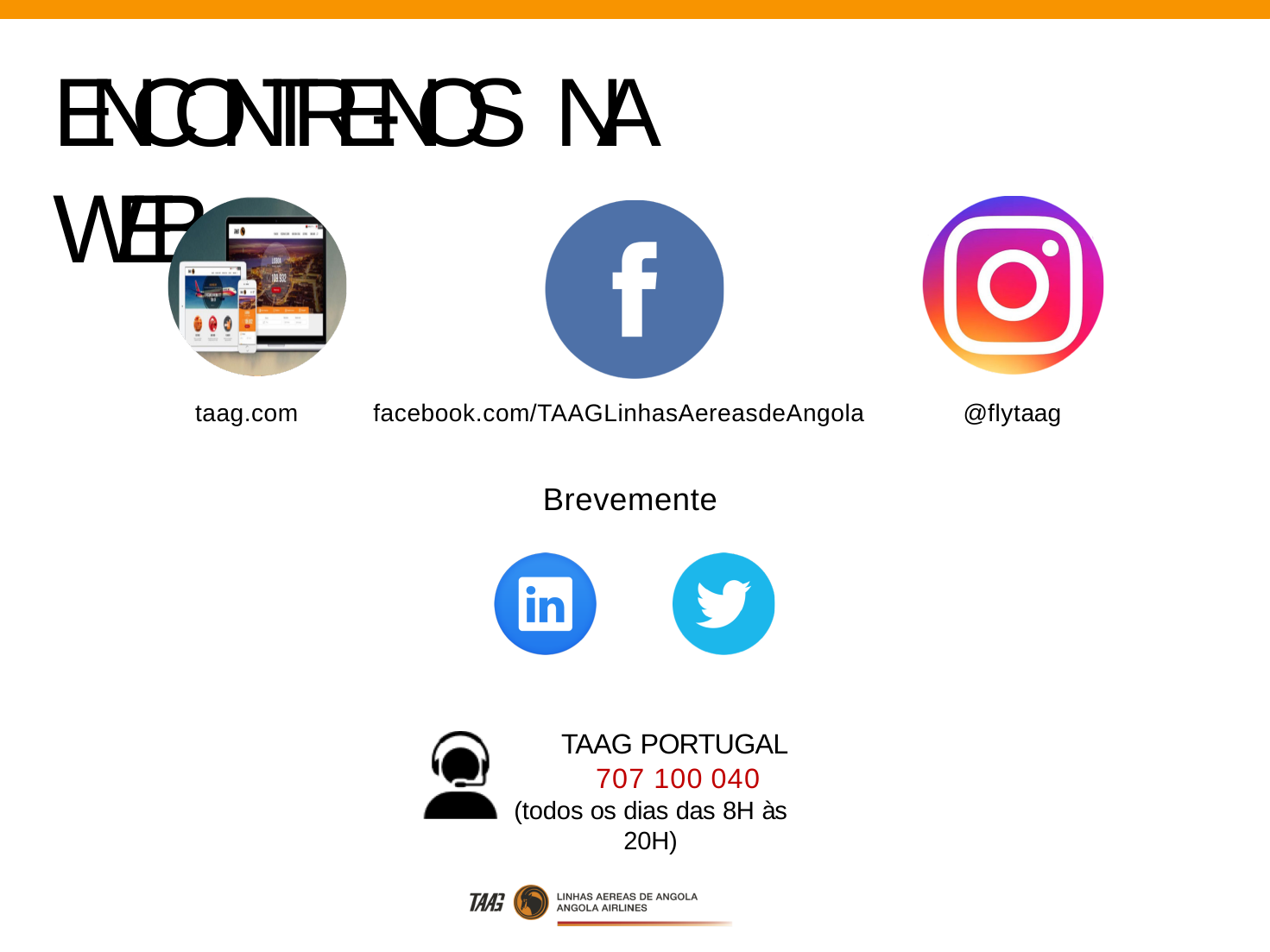

# ENCONTRE-NOS NA WEB

taag.com
@flytaag
facebook.com/TAAGLinhasAereasdeAngola
Brevemente

TAAG PORTUGAL  707 100 040
(todos os dias das 8H às 20H)